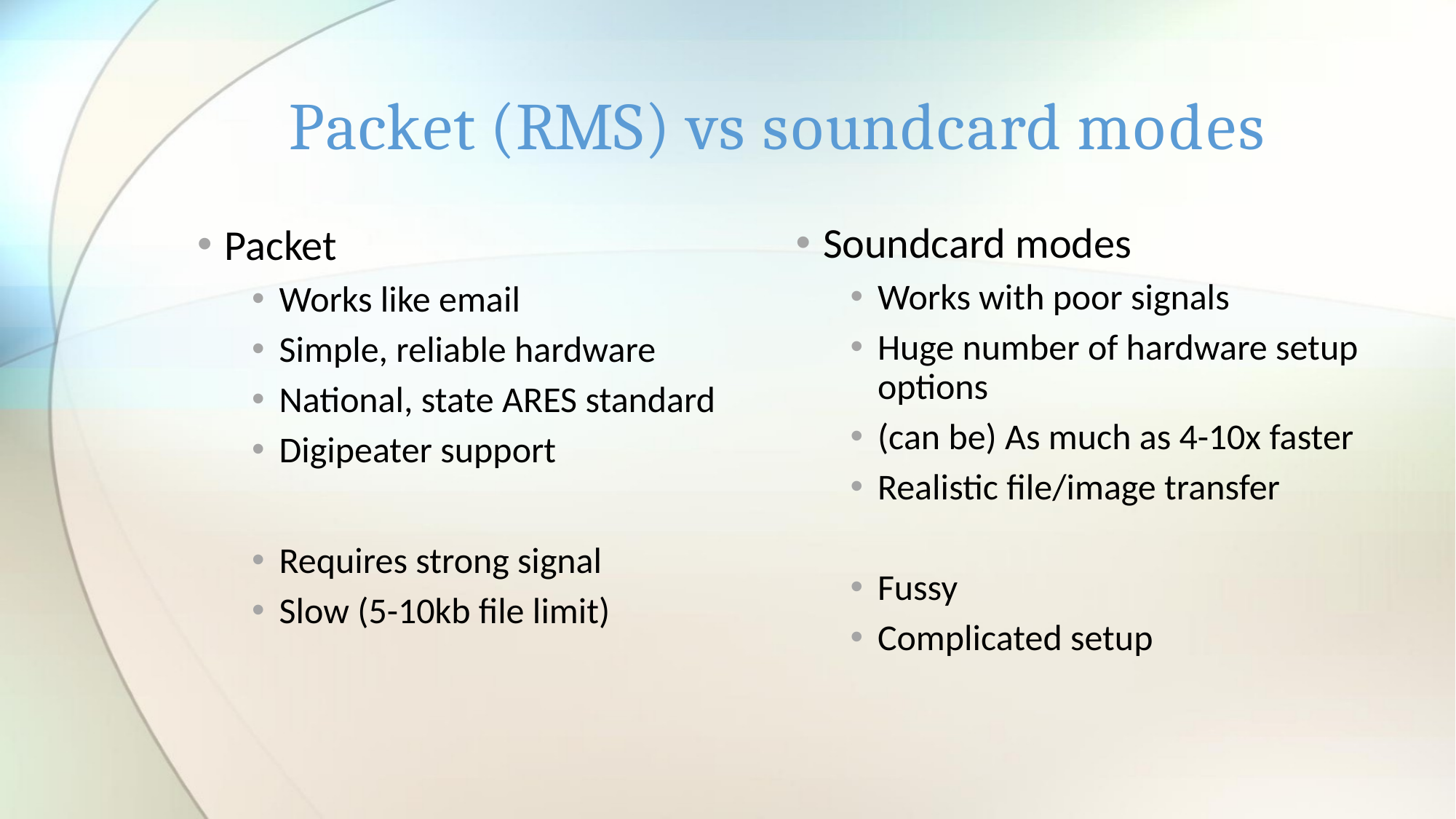

# Packet (RMS) vs soundcard modes
Soundcard modes
Works with poor signals
Huge number of hardware setup options
(can be) As much as 4-10x faster
Realistic file/image transfer

Fussy
Complicated setup
Packet
Works like email
Simple, reliable hardware
National, state ARES standard
Digipeater support

Requires strong signal
Slow (5-10kb file limit)